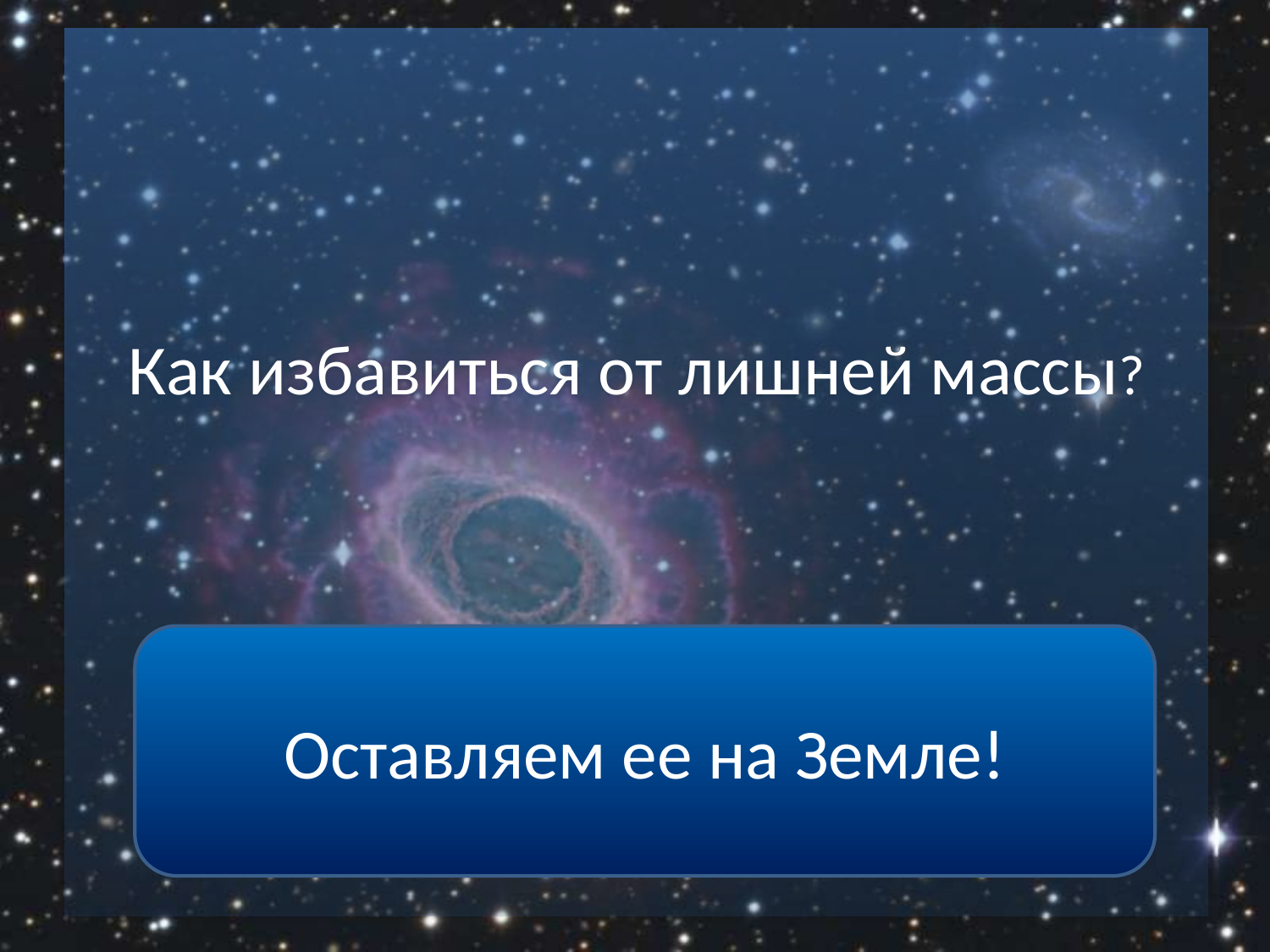

# Как избавиться от лишней массы?
Оставляем ее на Земле!